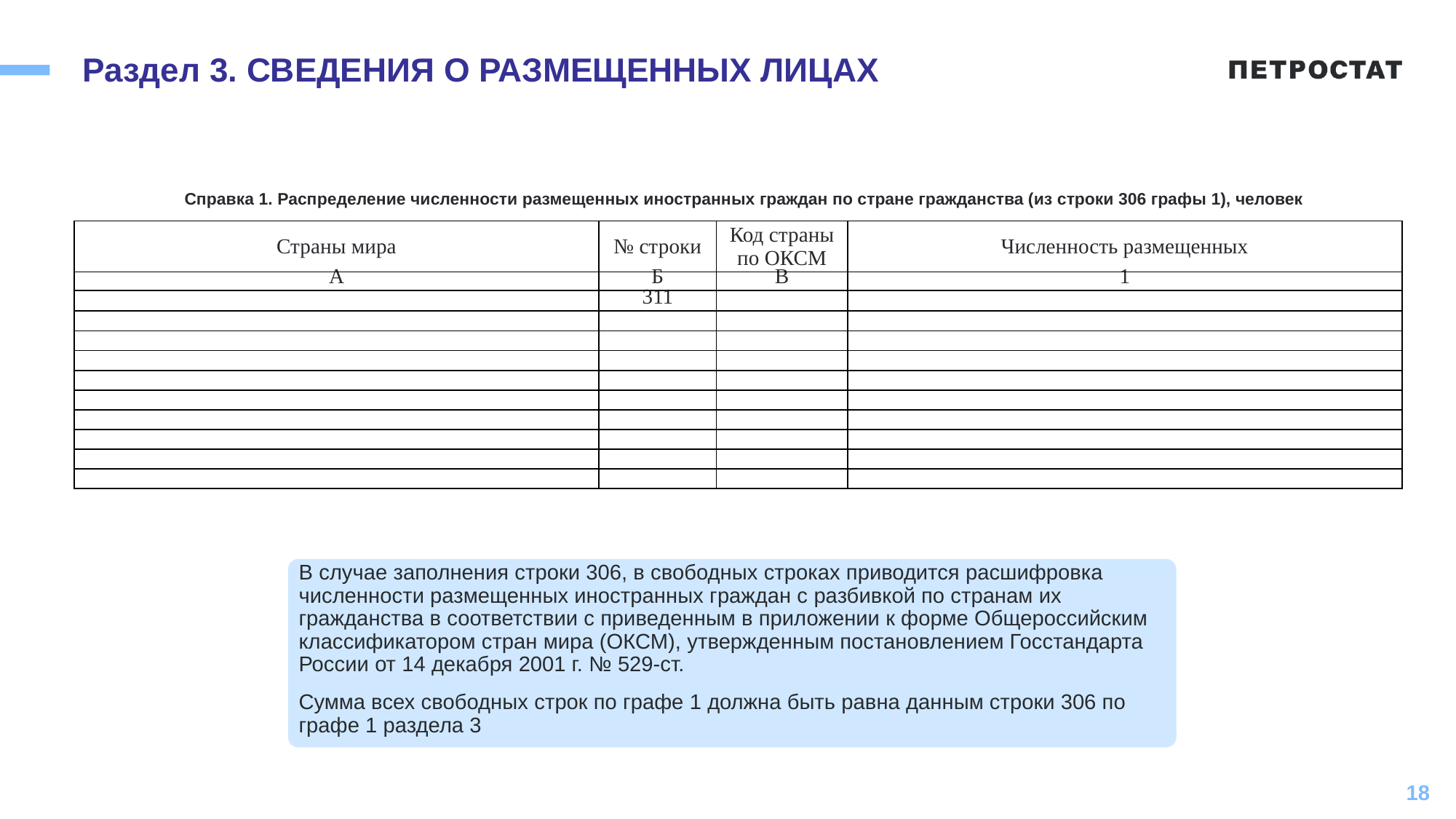

# Раздел 3. СВЕДЕНИЯ О РАЗМЕЩЕННЫХ ЛИЦАХ
Справка 1. Распределение численности размещенных иностранных граждан по стране гражданства (из строки 306 графы 1), человек
| Страны мира | № строки | Код страны по ОКСМ | Численность размещенных |
| --- | --- | --- | --- |
| А | Б | В | 1 |
|  | 311 |  |  |
|  |  |  |  |
|  |  |  |  |
|  |  |  |  |
|  |  |  |  |
|  |  |  |  |
|  |  |  |  |
|  |  |  |  |
|  |  |  |  |
|  |  |  |  |
В случае заполнения строки 306, в свободных строках приводится расшифровка численности размещенных иностранных граждан с разбивкой по странам их гражданства в соответствии с приведенным в приложении к форме Общероссийским классификатором стран мира (ОКСМ), утвержденным постановлением Госстандарта России от 14 декабря 2001 г. № 529-ст.
Сумма всех свободных строк по графе 1 должна быть равна данным строки 306 по графе 1 раздела 3